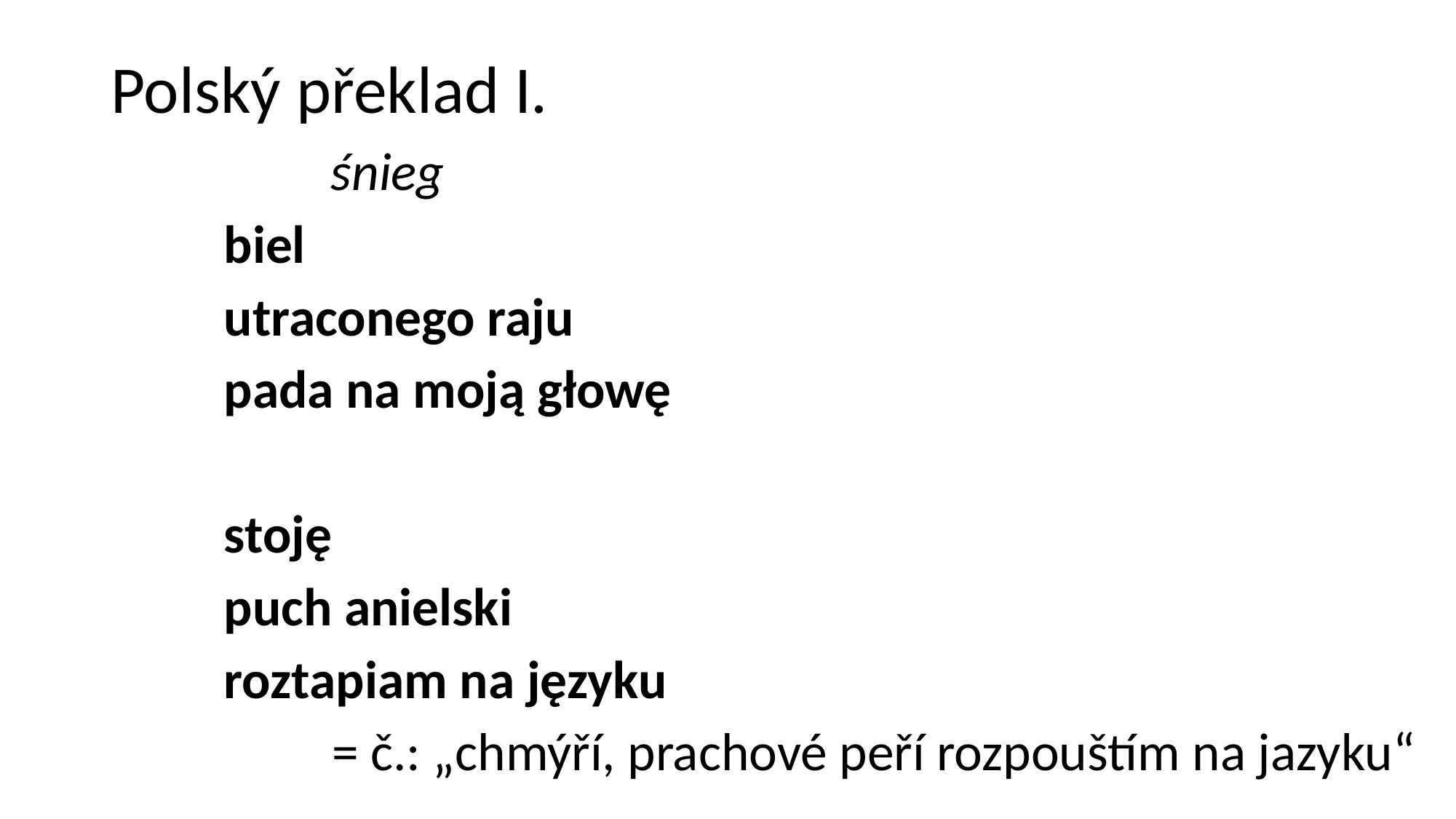

# Polský překlad I.
			śnieg
biel
utraconego raju
pada na moją głowę

stoję
puch anielski
roztapiam na języku
         = č.: „chmýří, prachové peří rozpouštím na jazyku“